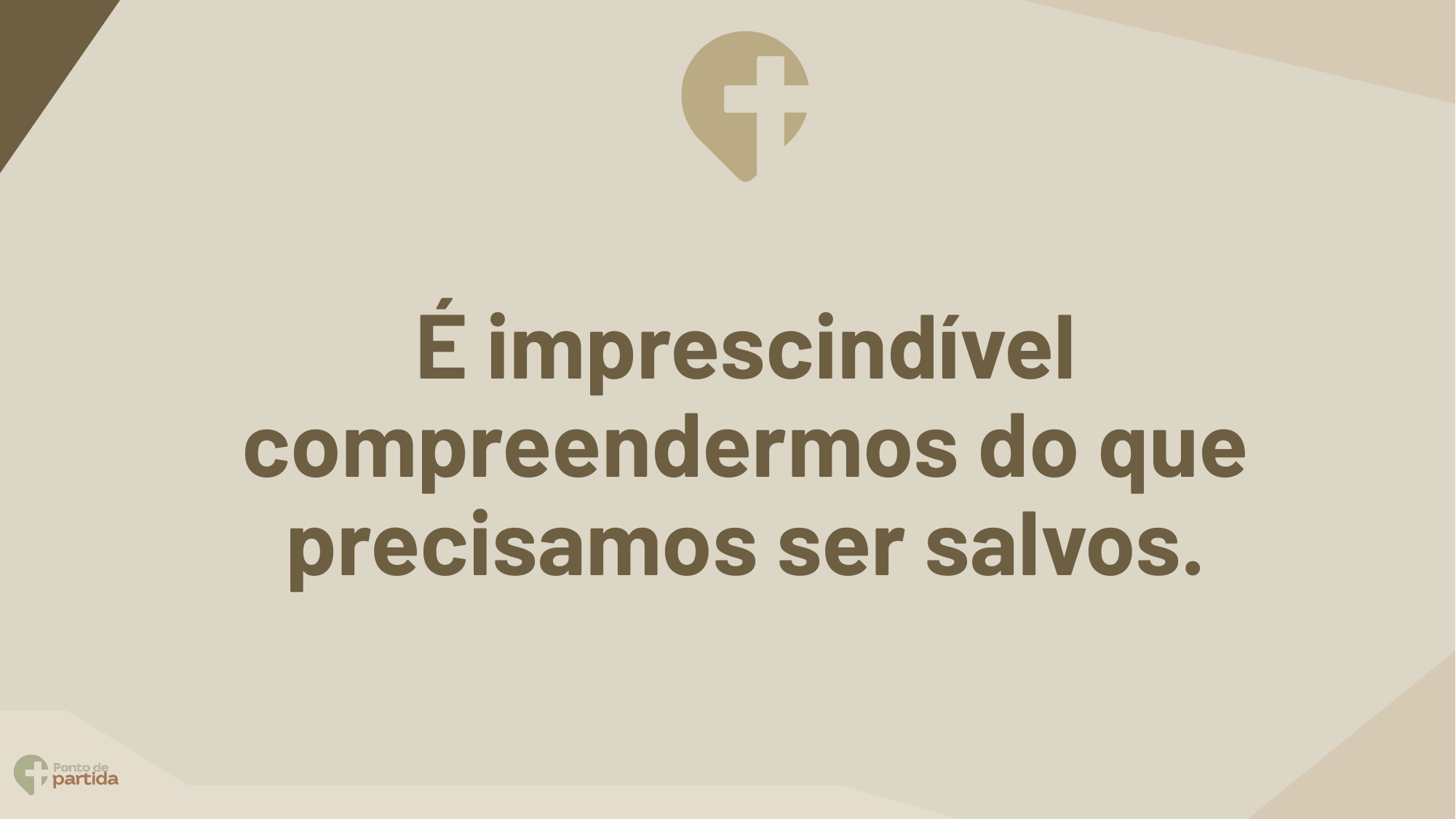

# É imprescindível compreendermos do que precisamos ser salvos.